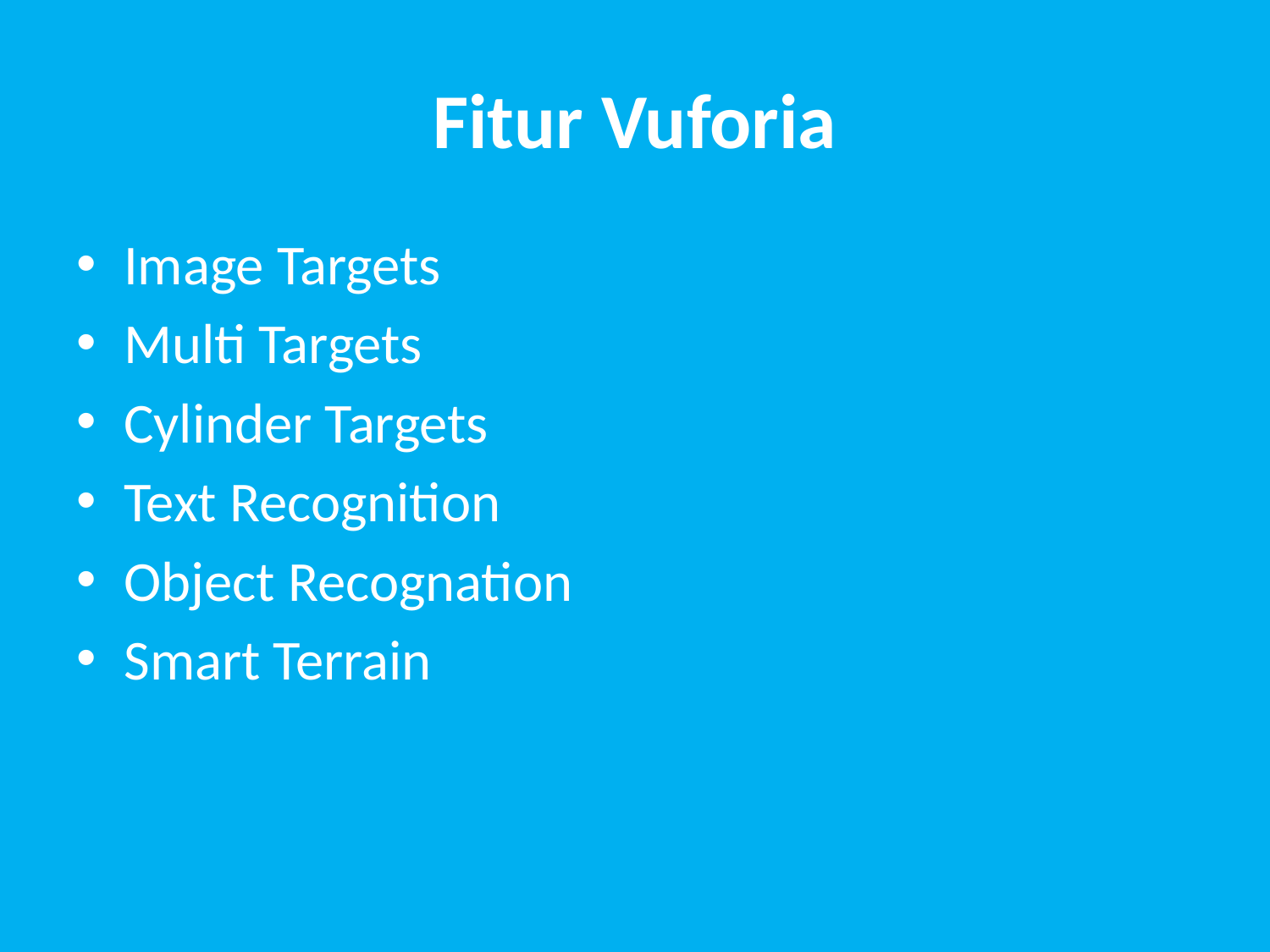

# Fitur Vuforia
Image Targets
Multi Targets
Cylinder Targets
Text Recognition
Object Recognation
Smart Terrain